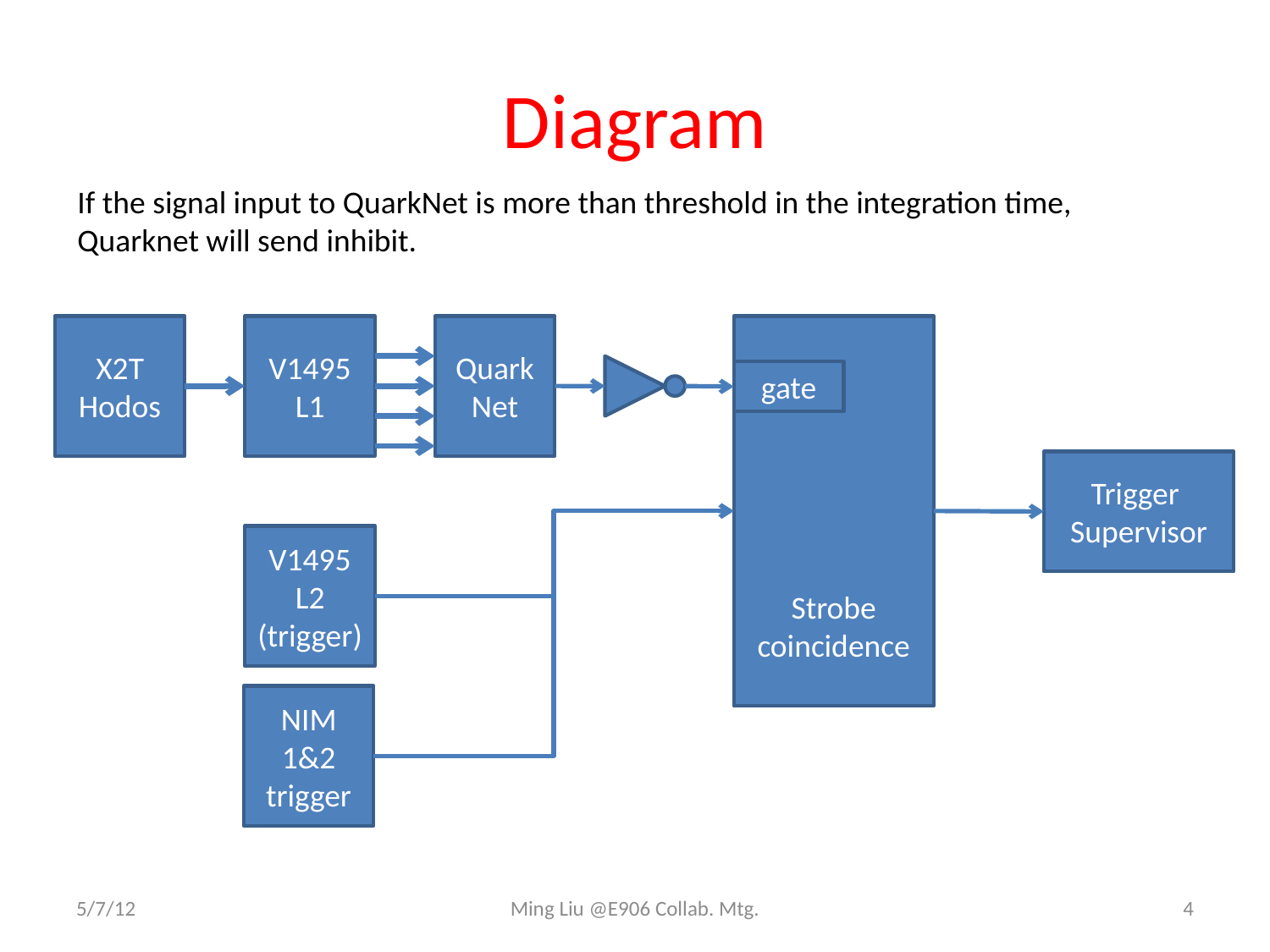

# Diagram
If the signal input to QuarkNet is more than threshold in the integration time, Quarknet will send inhibit.

X2T
Hodos
V1495
L1
QuarkNet

Strobe
coincidence

gate
Trigger
Supervisor
V1495
L2
(trigger)
NIM 1&2
trigger
5/7/12
Ming Liu @E906 Collab. Mtg.
4